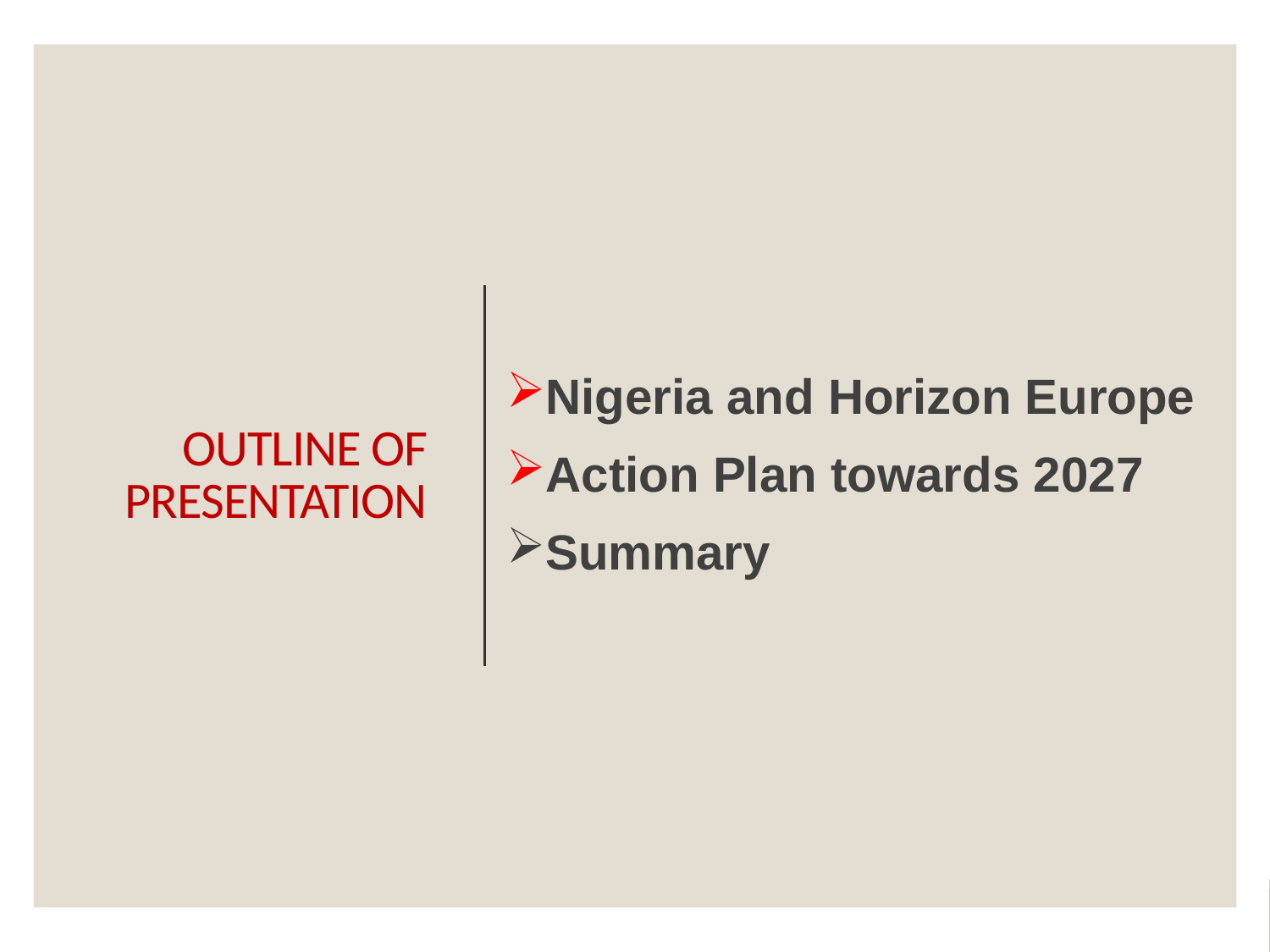

Nigeria and Horizon Europe
Action Plan towards 2027
Summary
# OUTLINE OF PRESENTATION